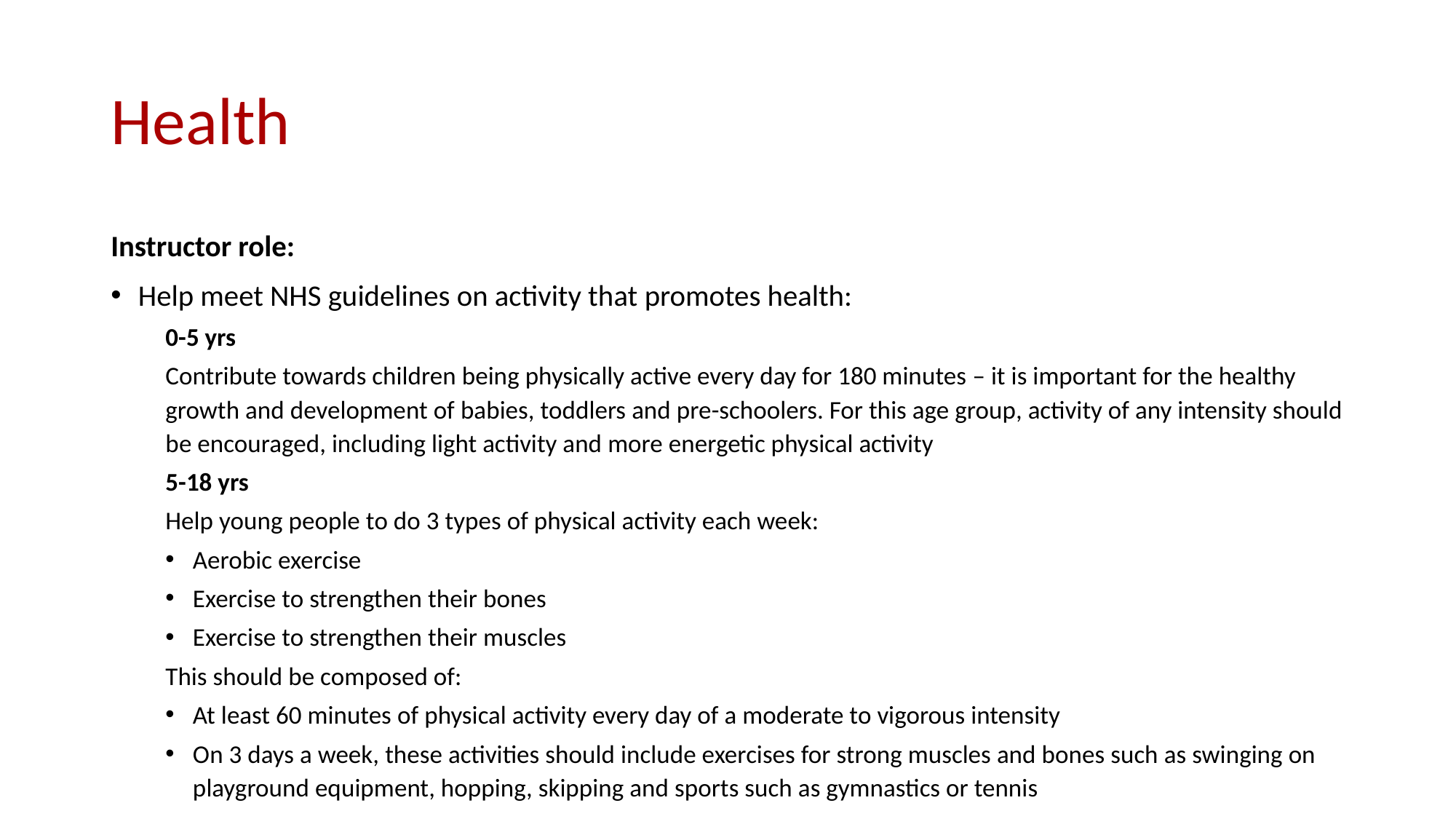

# Health
Instructor role:
Help meet NHS guidelines on activity that promotes health:
0-5 yrs
Contribute towards children being physically active every day for 180 minutes – it is important for the healthy growth and development of babies, toddlers and pre-schoolers. For this age group, activity of any intensity should be encouraged, including light activity and more energetic physical activity
5-18 yrs
Help young people to do 3 types of physical activity each week:
Aerobic exercise
Exercise to strengthen their bones
Exercise to strengthen their muscles
This should be composed of:
At least 60 minutes of physical activity every day of a moderate to vigorous intensity
On 3 days a week, these activities should include exercises for strong muscles and bones such as swinging on playground equipment, hopping, skipping and sports such as gymnastics or tennis